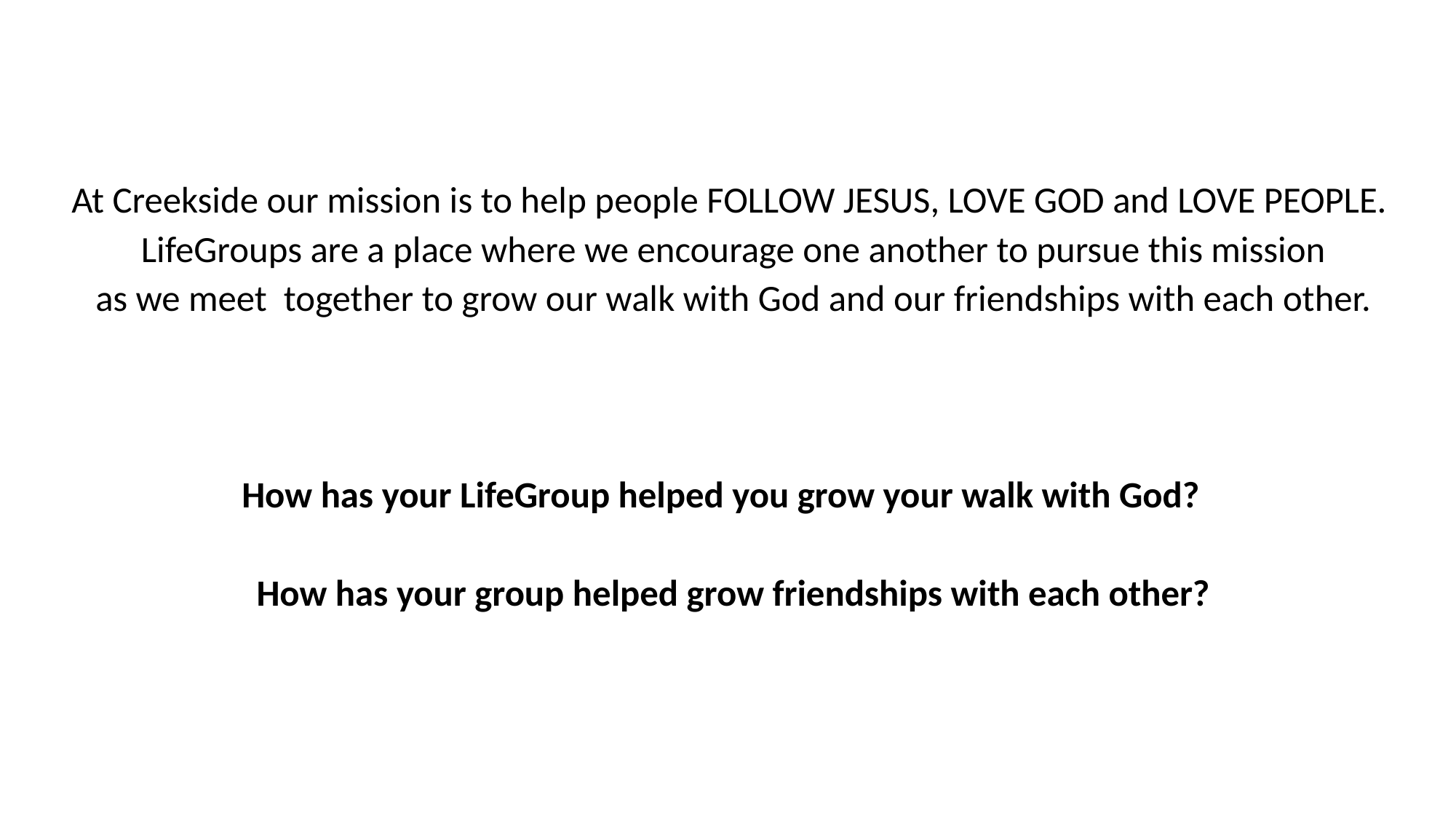

At Creekside our mission is to help people FOLLOW JESUS, LOVE GOD and LOVE PEOPLE.
 LifeGroups are a place where we encourage one another to pursue this mission
as we meet  together to grow our walk with God and our friendships with each other.

How has your LifeGroup helped you grow your walk with God?

How has your group helped grow friendships with each other?